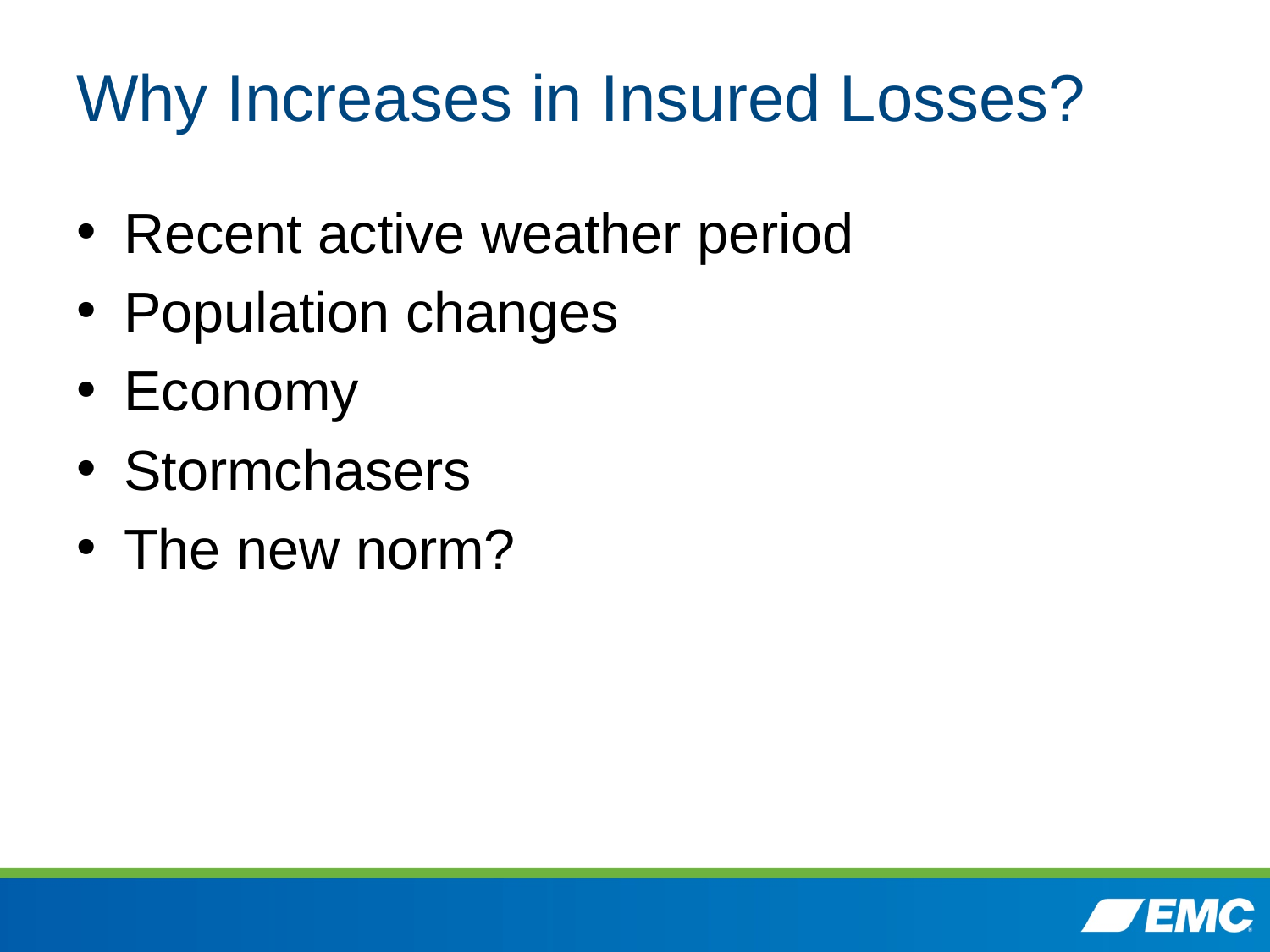

# Why Increases in Insured Losses?
Recent active weather period
Population changes
Economy
Stormchasers
The new norm?